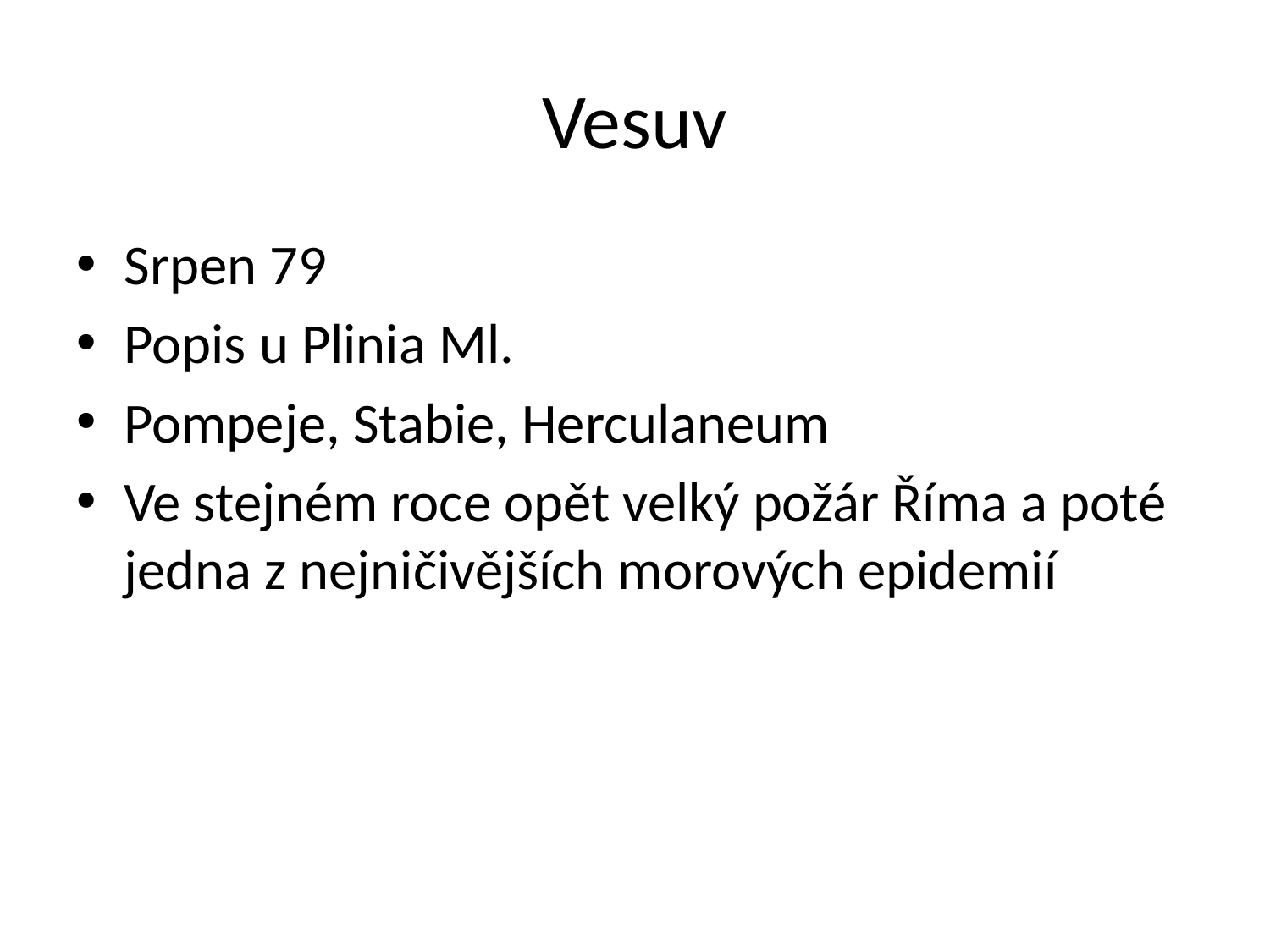

# Vesuv
Srpen 79
Popis u Plinia Ml.
Pompeje, Stabie, Herculaneum
Ve stejném roce opět velký požár Říma a poté jedna z nejničivějších morových epidemií